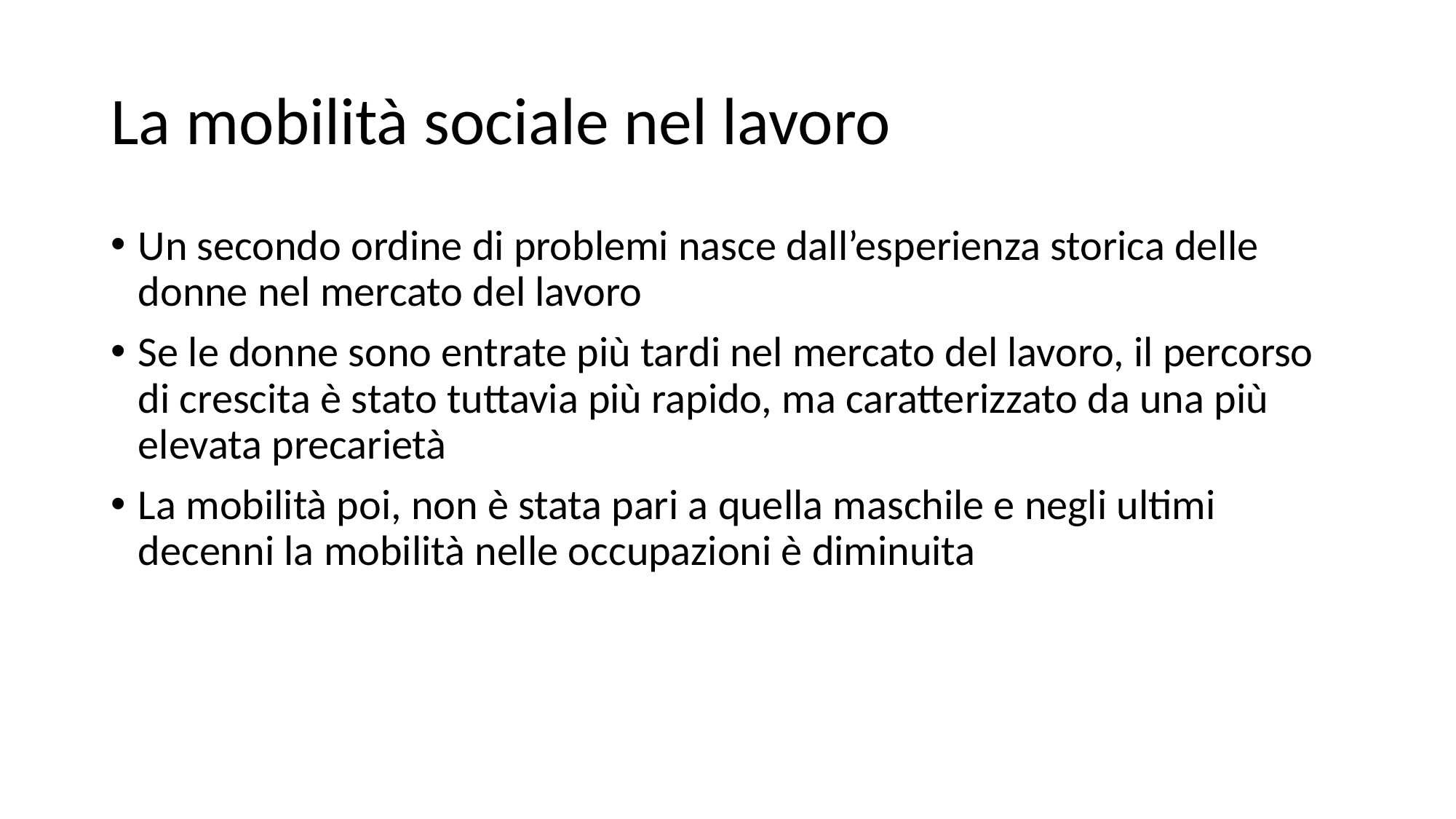

# La mobilità sociale nel lavoro
Un secondo ordine di problemi nasce dall’esperienza storica delle donne nel mercato del lavoro
Se le donne sono entrate più tardi nel mercato del lavoro, il percorso di crescita è stato tuttavia più rapido, ma caratterizzato da una più elevata precarietà
La mobilità poi, non è stata pari a quella maschile e negli ultimi decenni la mobilità nelle occupazioni è diminuita